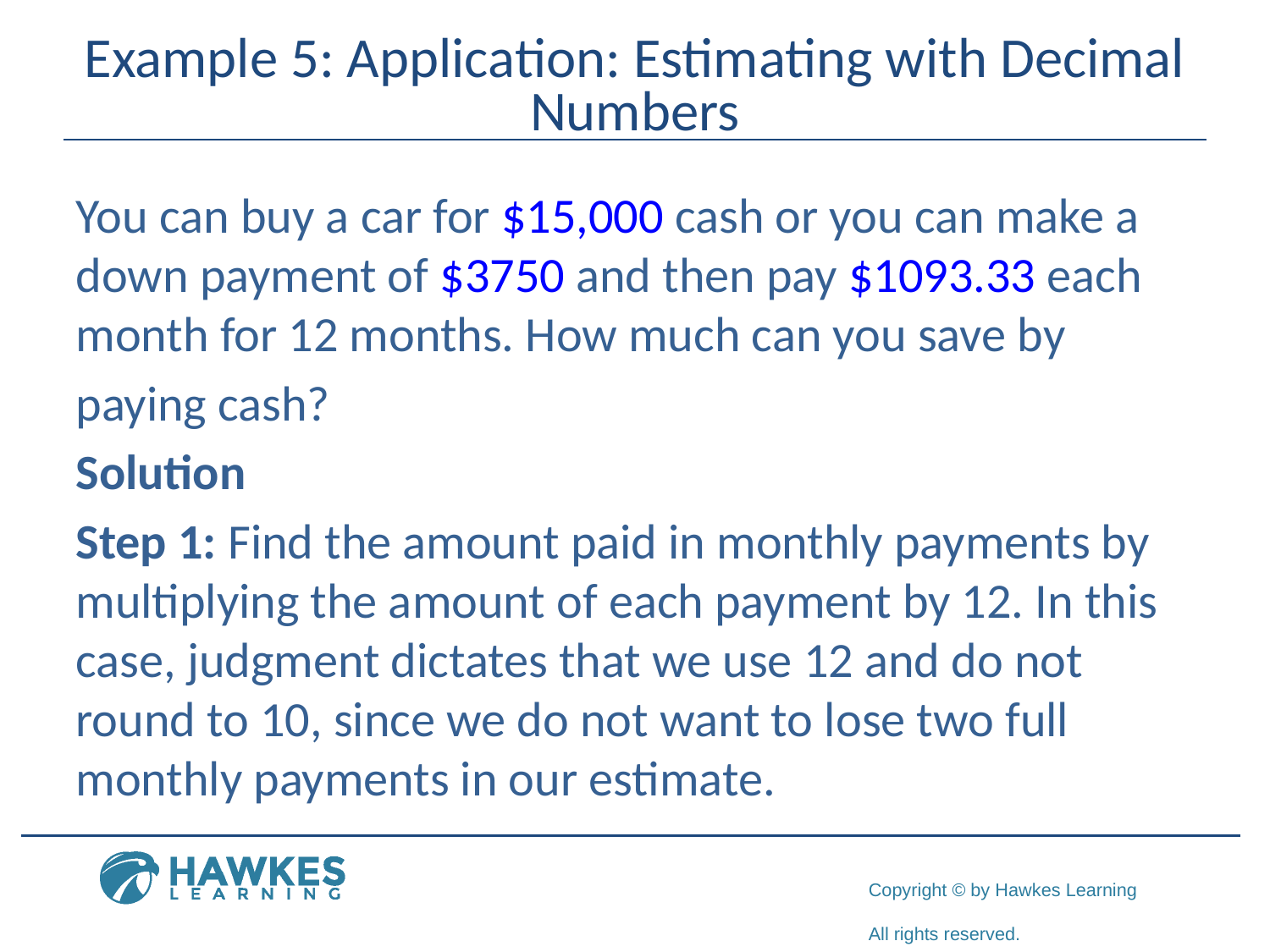

# Example 5: Application: Estimating with Decimal Numbers
You can buy a car for $15,000 cash or you can make a down payment of $3750 and then pay $1093.33 each month for 12 months. How much can you save by
paying cash?
Solution
Step 1: Find the amount paid in monthly payments by multiplying the amount of each payment by 12. In this case, judgment dictates that we use 12 and do not round to 10, since we do not want to lose two full monthly payments in our estimate.